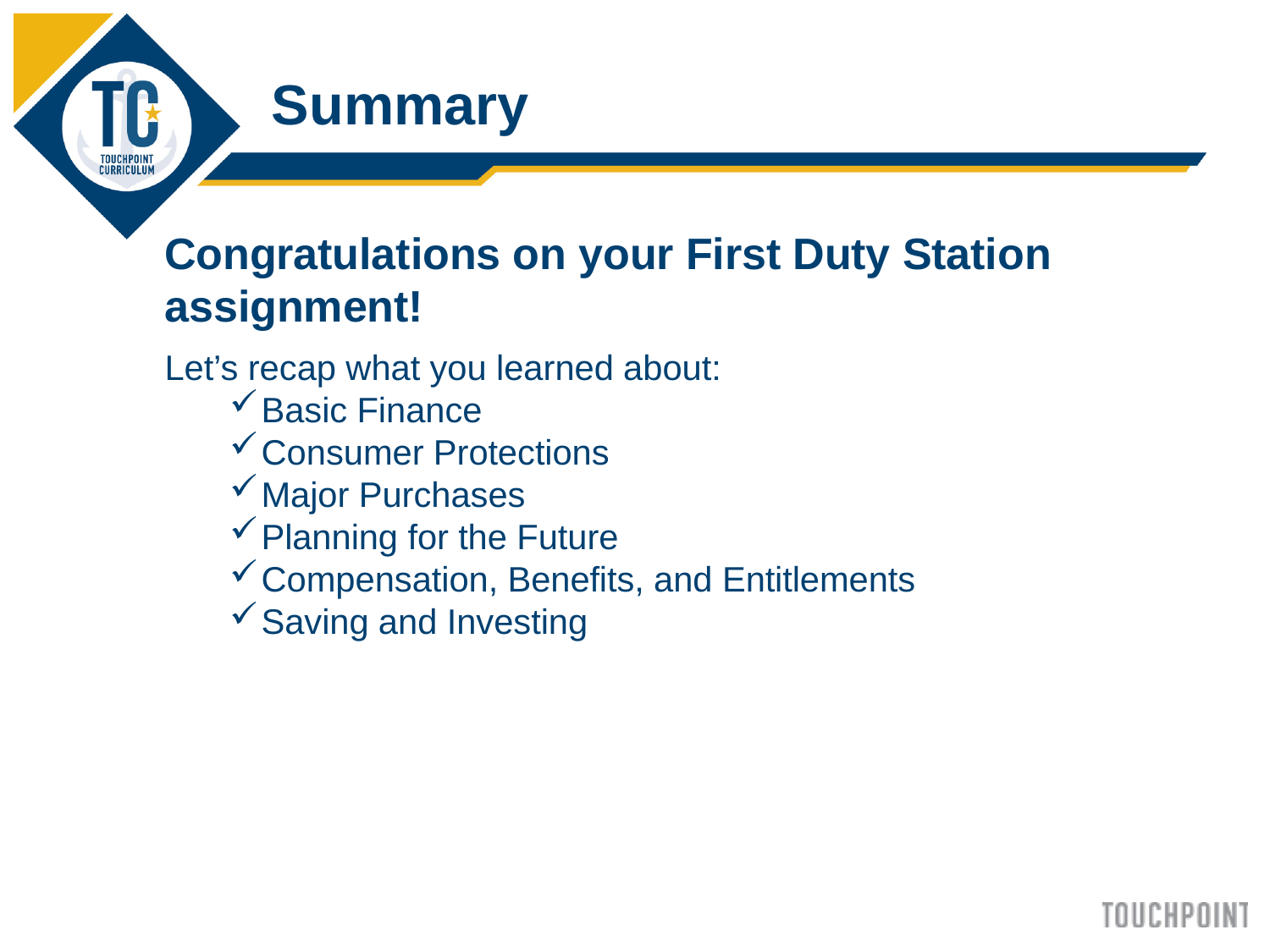

Summary
Congratulations on your First Duty Station assignment!
Let’s recap what you learned about:
Basic Finance
Consumer Protections
Major Purchases
Planning for the Future
Compensation, Benefits, and Entitlements
Saving and Investing